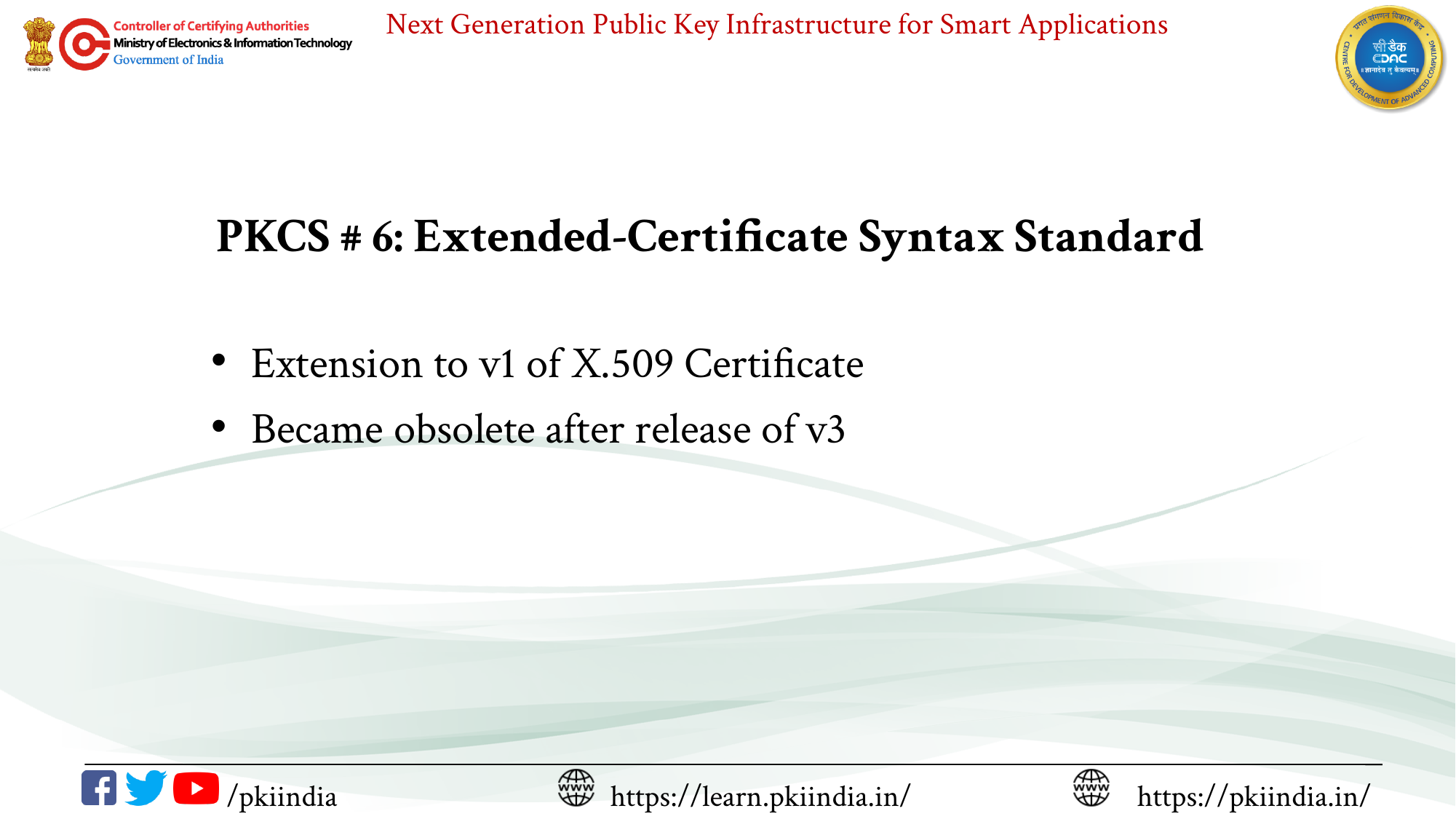

# PKCS # 6: Extended-Certificate Syntax Standard
Extension to v1 of X.509 Certificate
Became obsolete after release of v3